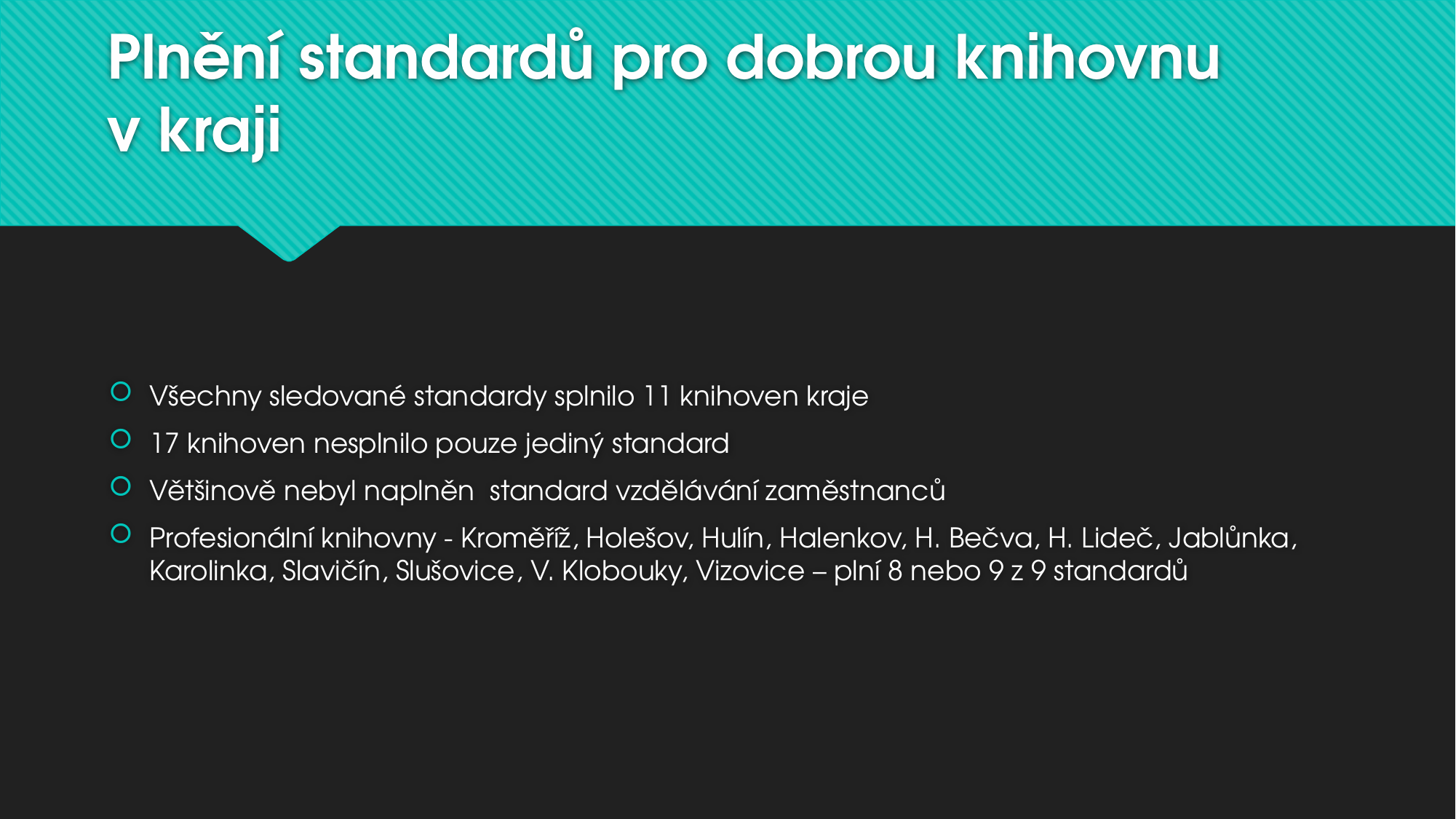

# Plnění standardů pro dobrou knihovnu v kraji
Všechny sledované standardy splnilo 11 knihoven kraje
17 knihoven nesplnilo pouze jediný standard
Většinově nebyl naplněn  standard vzdělávání zaměstnanců
Profesionální knihovny - Kroměříž, Holešov, Hulín, Halenkov, H. Bečva, H. Lideč, Jablůnka, Karolinka, Slavičín, Slušovice, V. Klobouky, Vizovice – plní 8 nebo 9 z 9 standardů